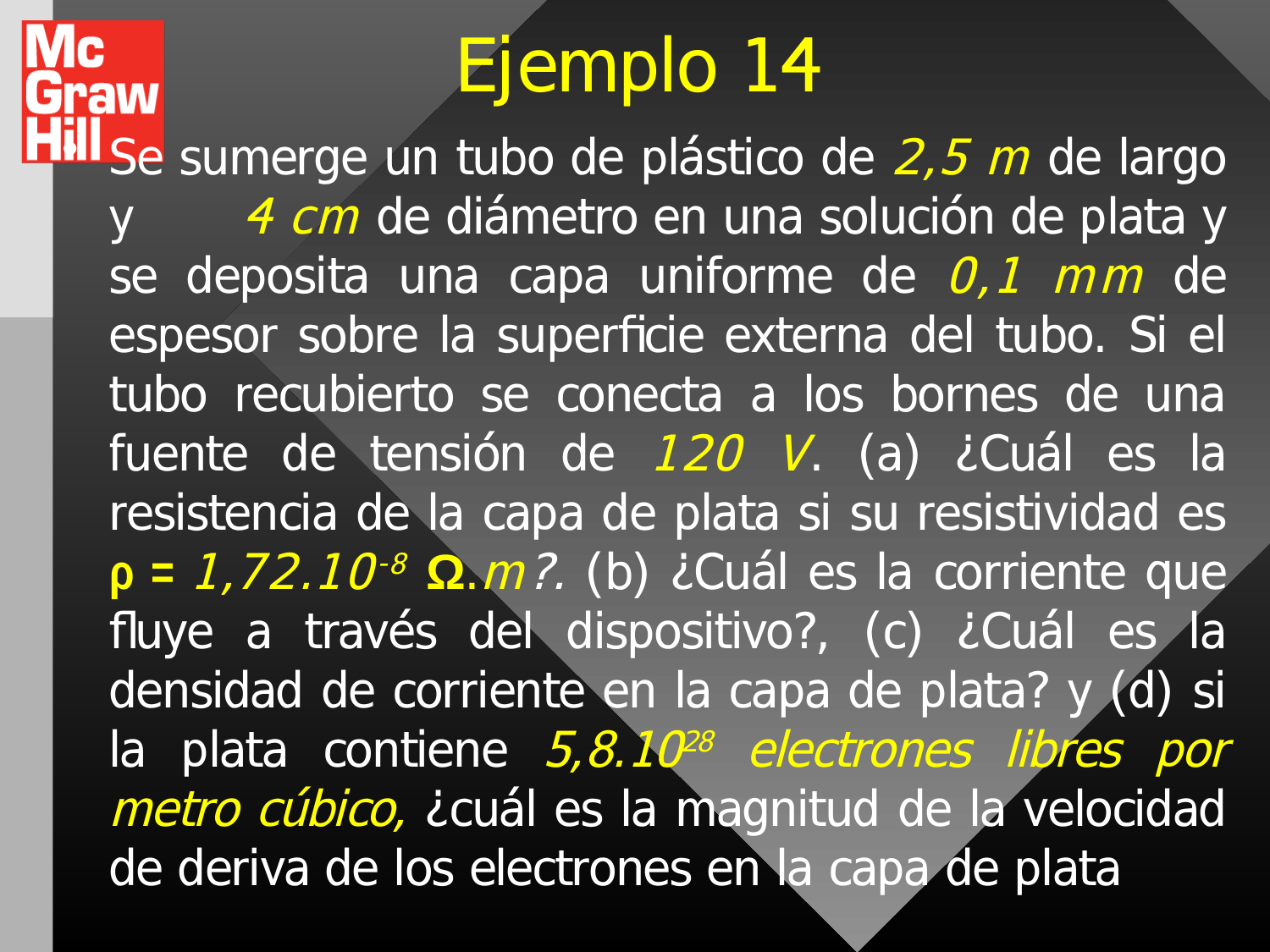

# Ejemplo 14
Se sumerge un tubo de plástico de 2,5 m de largo y       4 cm de diámetro en una solución de plata y se deposita una capa uniforme de 0,1 mm de espesor sobre la superficie externa del tubo. Si el tubo recubierto se conecta a los bornes de una fuente de tensión de 120 V. (a) ¿Cuál es la resistencia de la capa de plata si su resistividad es ρ = 1,72.10-8 Ω.m?. (b) ¿Cuál es la corriente que fluye a través del dispositivo?, (c) ¿Cuál es la densidad de corriente en la capa de plata? y (d) si la plata contiene 5,8.1028 electrones libres por metro cúbico, ¿cuál es la magnitud de la velocidad de deriva de los electrones en la capa de plata